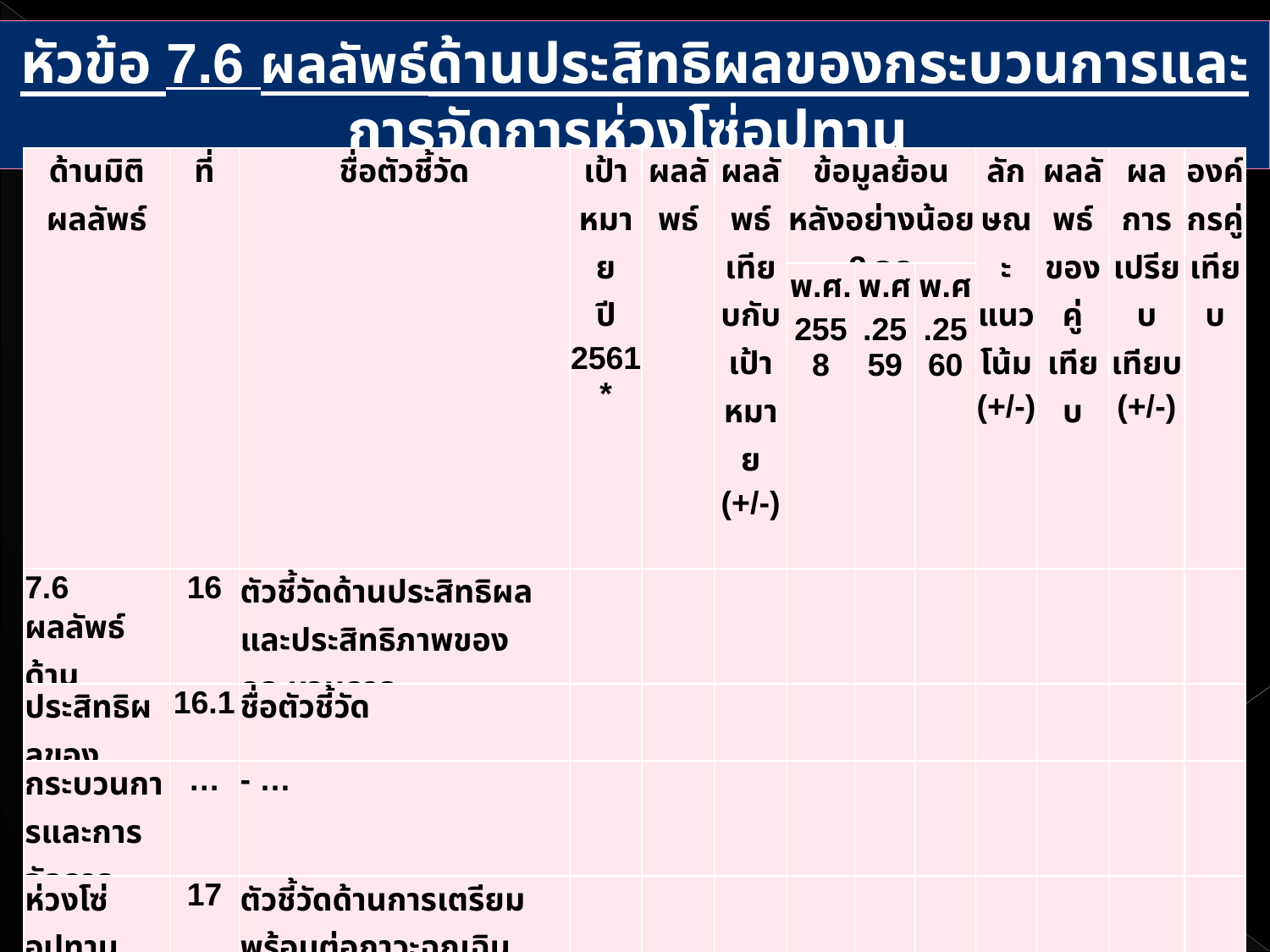

หัวข้อ 7.6 ผลลัพธ์ด้านประสิทธิผลของกระบวนการและการจัดการห่วงโซ่อุปทาน
| ด้านมิติผลลัพธ์ | ที่ | ชื่อตัวชี้วัด | เป้าหมาย ปี 2561\* | ผลลัพธ์ | ผลลัพธ์เทียบกับเป้าหมาย (+/-) | ข้อมูลย้อนหลังอย่างน้อย 3 จุด |  |  | ลักษณะแนวโน้ม (+/-) | ผลลัพธ์ของคู่เทียบ | ผลการเปรียบเทียบ (+/-) | องค์กรคู่เทียบ |
| --- | --- | --- | --- | --- | --- | --- | --- | --- | --- | --- | --- | --- |
|  |  |  |  |  |  | พ.ศ.2558 | พ.ศ.2559 | พ.ศ.2560 |  |  |  |  |
| 7.6 ผลลัพธ์ด้าน | 16 | ตัวชี้วัดด้านประสิทธิผลและประสิทธิภาพของกระบวนการ |  |  |  |  |  |  |  |  |  |  |
| ประสิทธิผลของ | 16.1 | ชื่อตัวชี้วัด |  |  |  |  |  |  |  |  |  |  |
| กระบวนการและการจัดการ | … | - … |  |  |  |  |  |  |  |  |  |  |
| ห่วงโซ่อุปทาน | 17 | ตัวชี้วัดด้านการเตรียมพร้อมต่อภาวะฉุกเฉิน |  |  |  |  |  |  |  |  |  |  |
|  | 17.1 | ชื่อตัวชี้วัด |  |  |  |  |  |  |  |  |  |  |
|  | … | - … |  |  |  |  |  |  |  |  |  |  |
|  | 18 | ตัวชี้วัดด้านการจัดการห่วงโซ่อุปทาน |  |  |  |  |  |  |  |  |  |  |
|  | 18.1 | ชื่อตัวชี้วัด |  |  |  |  |  |  |  |  |  |  |
|  | … | - … |  |  |  |  |  |  |  |  |  |  |
23/04/61
53
น.อ.หญิง ชมภู  พัฒนพงษ์ นปก.ฯ ช่วย สน.เสธ.ยศ.ทร. โทร. 53659